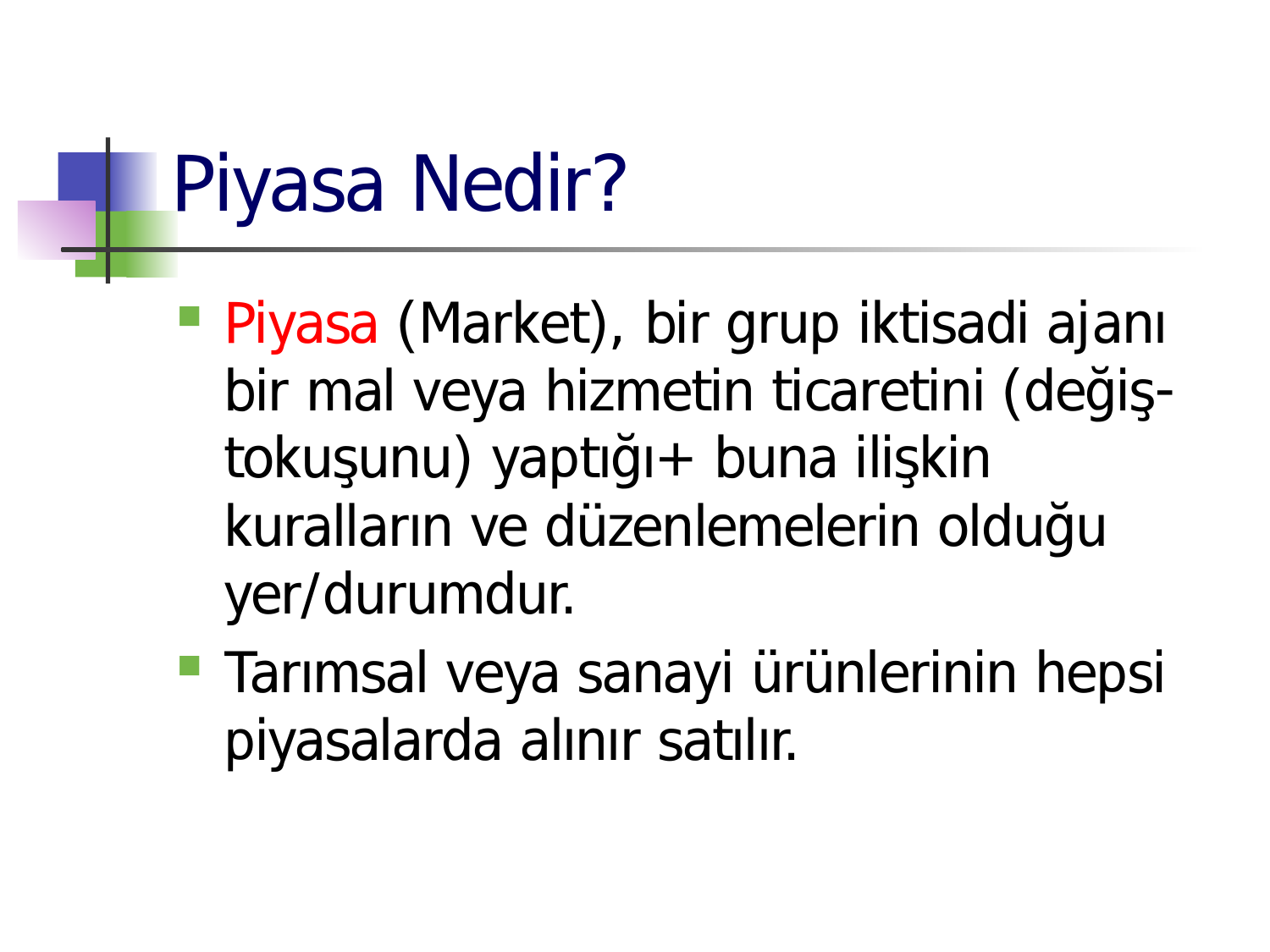

# Piyasa Nedir?
Piyasa (Market), bir grup iktisadi ajanı  bir mal veya hizmetin ticaretini (değiş-tokuşunu) yaptığı+ buna ilişkin kuralların ve düzenlemelerin olduğu yer/durumdur.
Tarımsal veya sanayi ürünlerinin hepsi piyasalarda alınır satılır.